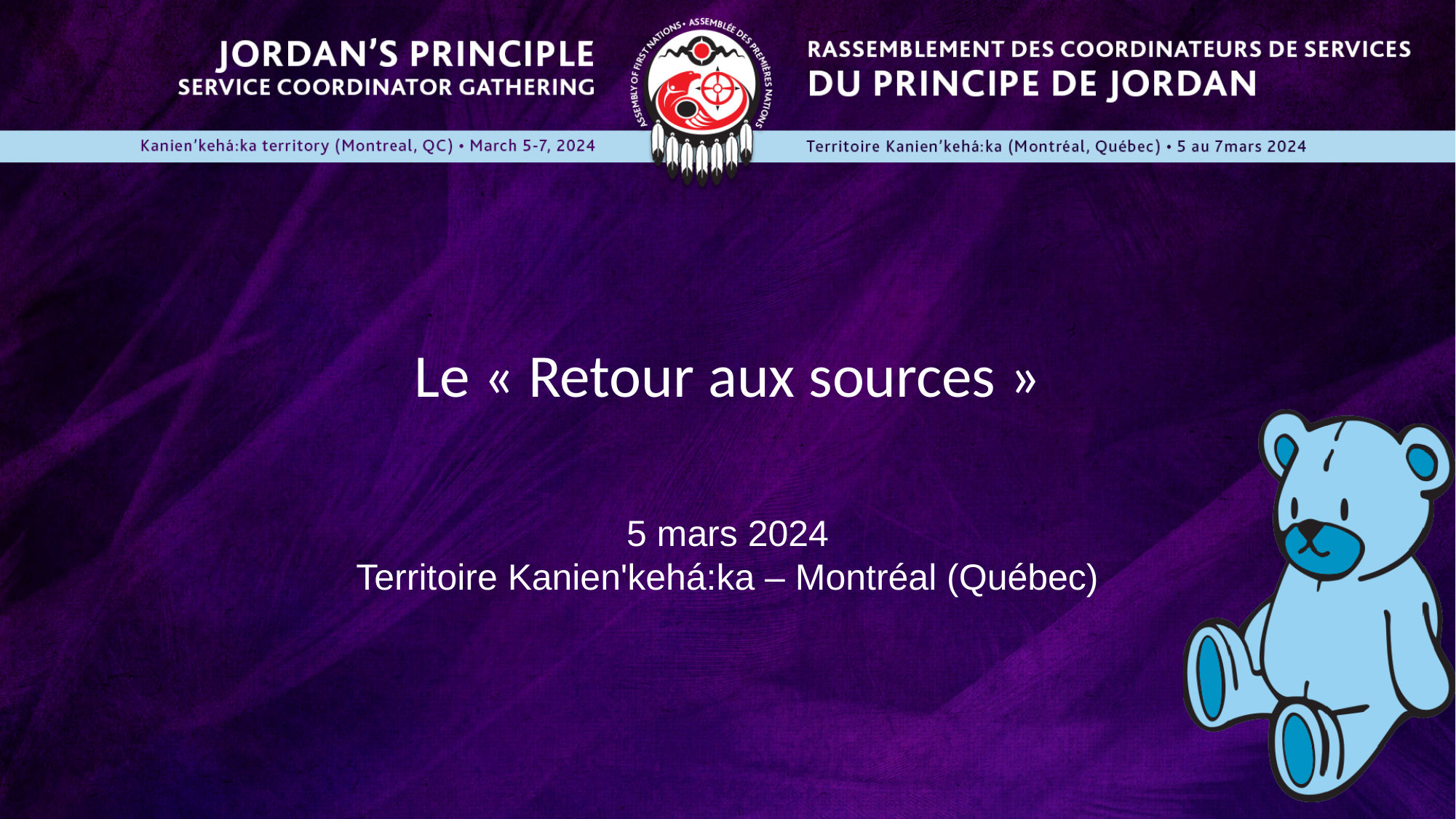

# Le « Retour aux sources »
5 mars 2024
Territoire Kanien'kehá:ka – Montréal (Québec)